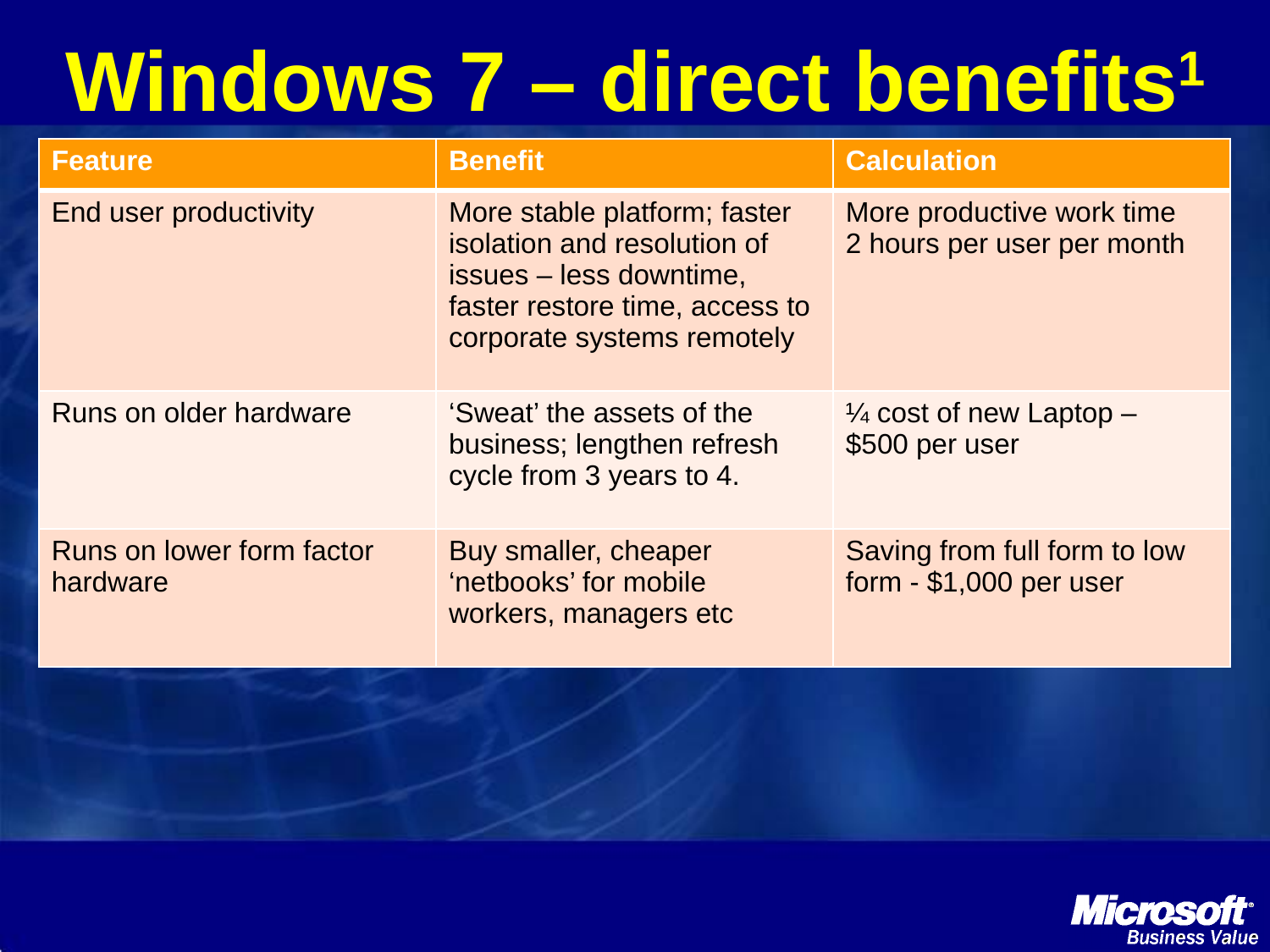

# Windows 7 – direct benefits1
| Feature | Benefit | Calculation |
| --- | --- | --- |
| End user productivity | More stable platform; faster isolation and resolution of issues – less downtime, faster restore time, access to corporate systems remotely | More productive work time 2 hours per user per month |
| Runs on older hardware | ‘Sweat’ the assets of the business; lengthen refresh cycle from 3 years to 4. | ¼ cost of new Laptop – $500 per user |
| Runs on lower form factor hardware | Buy smaller, cheaper ‘netbooks’ for mobile workers, managers etc | Saving from full form to low form - $1,000 per user |